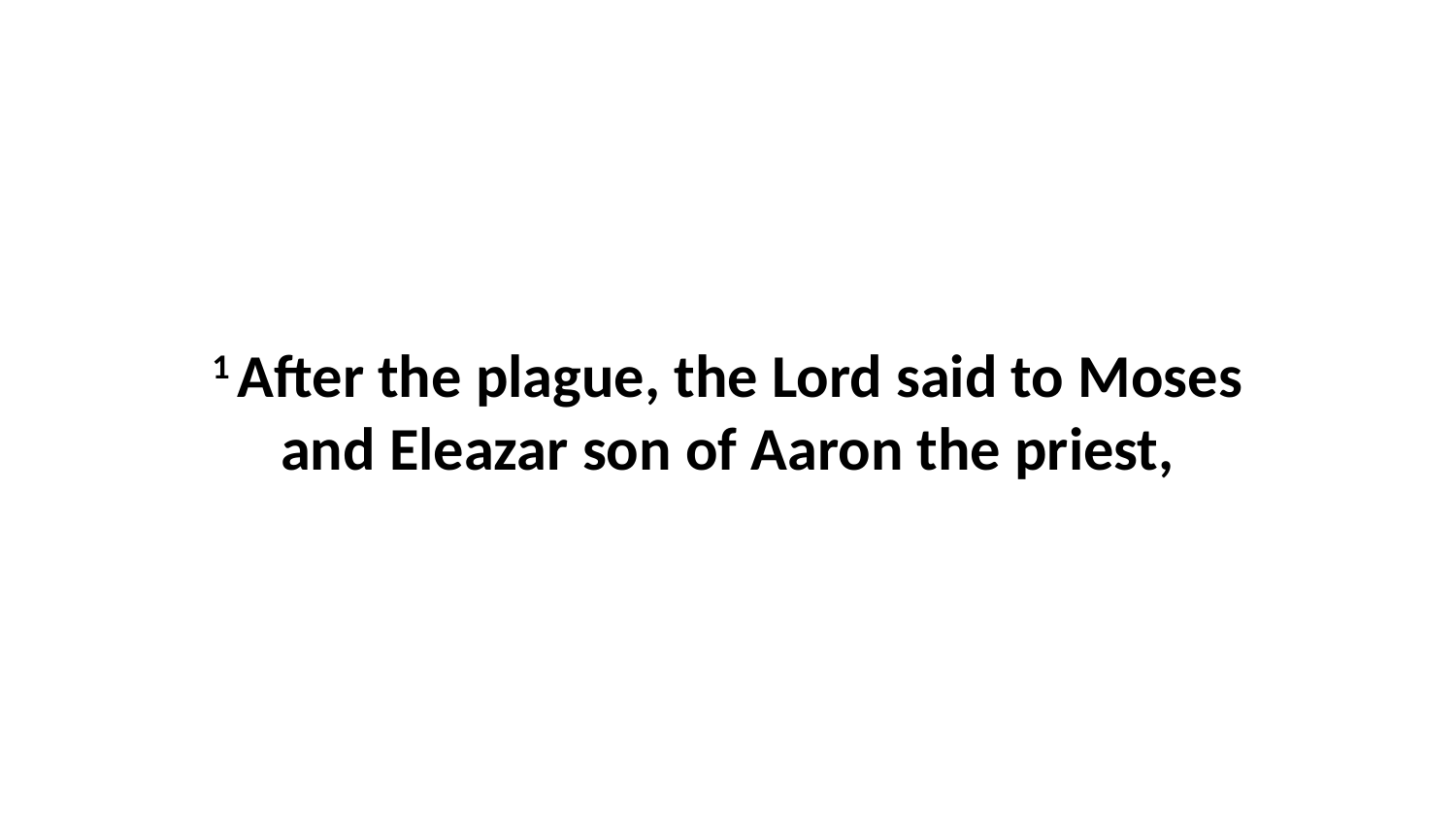

1 After the plague, the Lord said to Moses and Eleazar son of Aaron the priest,